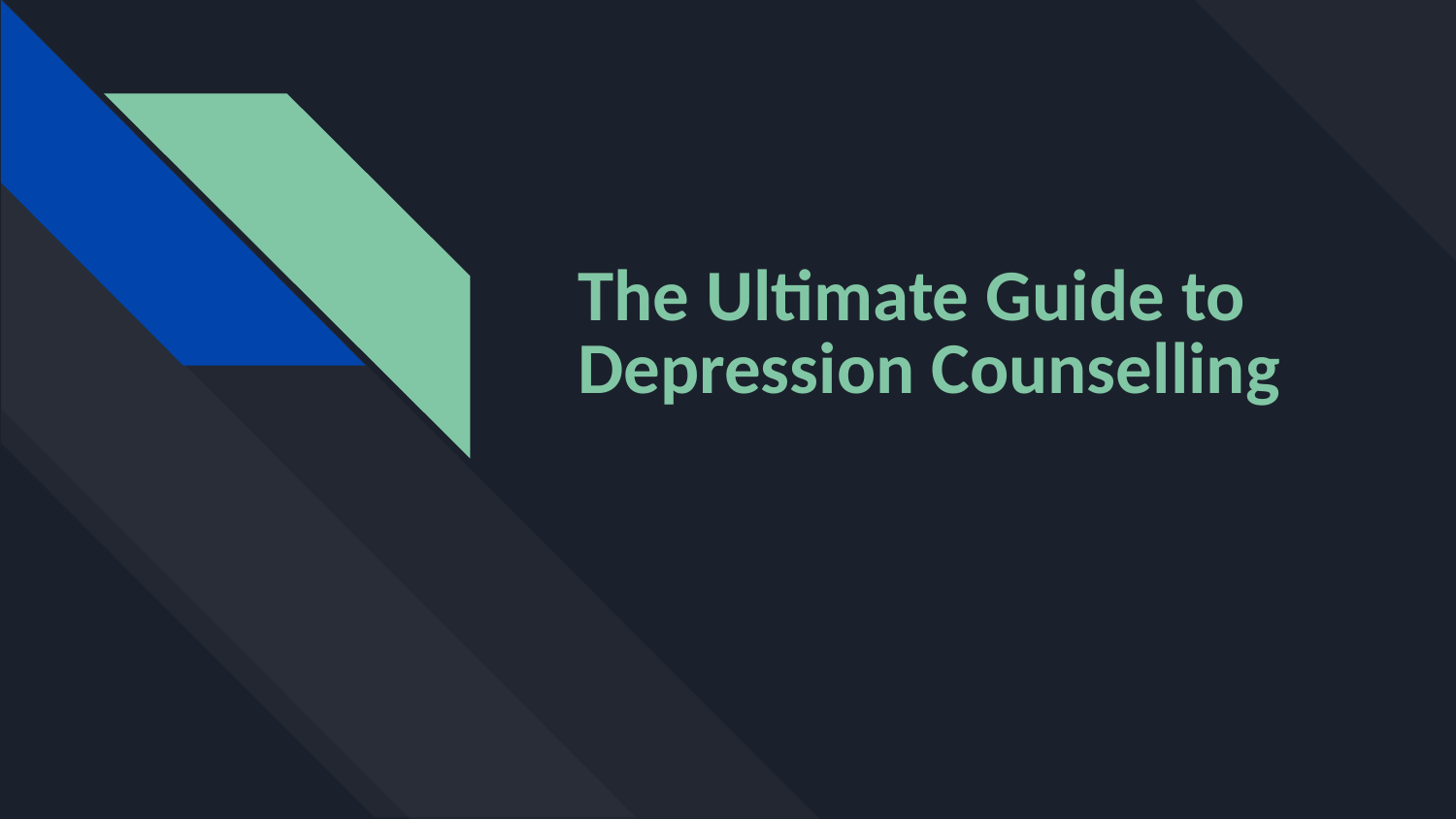

# The Ultimate Guide to Depression Counselling